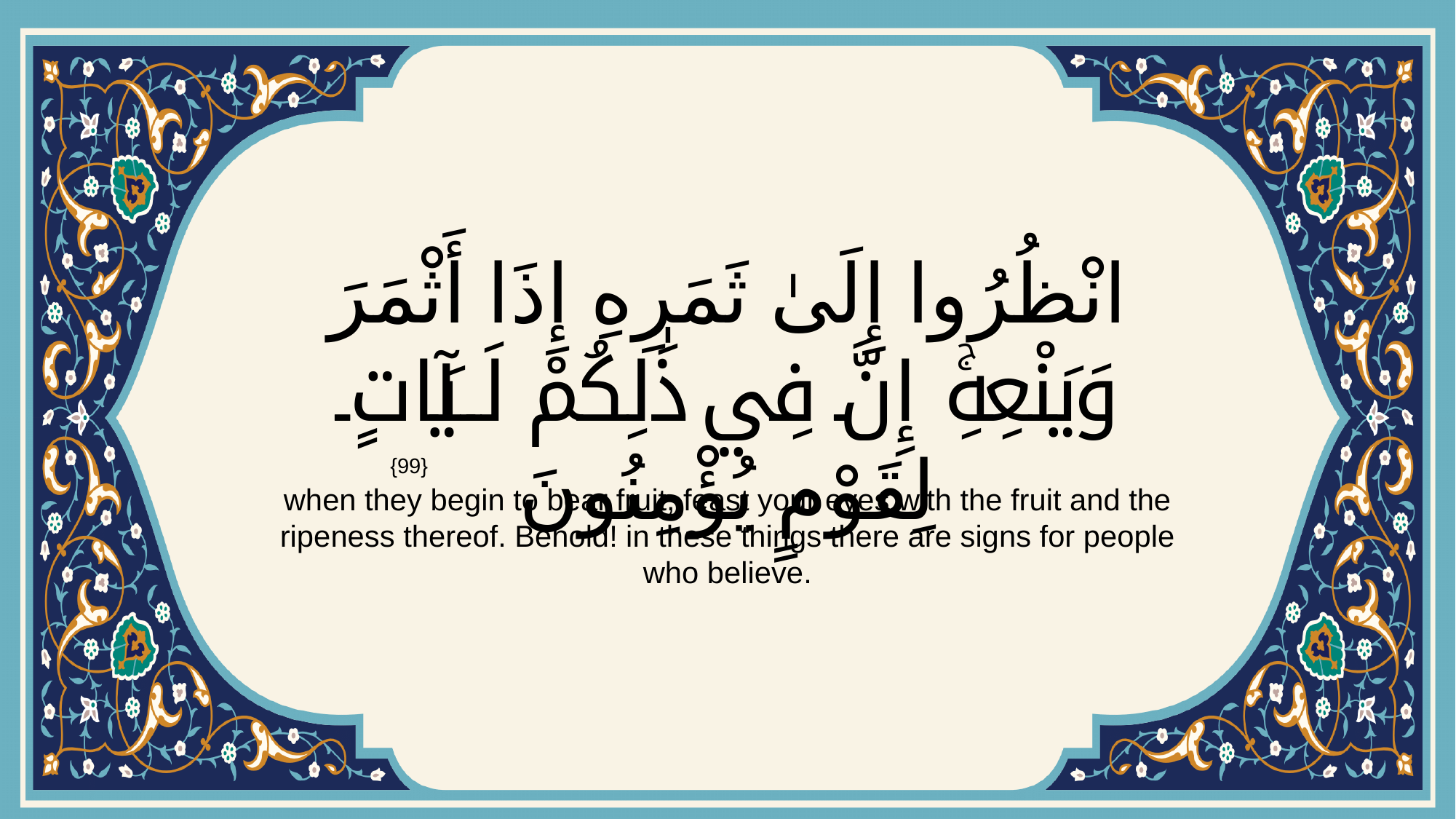

# انْظُرُوا إِلَىٰ ثَمَرِهِ إِذَا أَثْمَرَ وَيَنْعِهِۚ إِنَّ فِي ذَٰلِكُمْ لَآيَاتٍ لِقَوْمٍ يُؤْمِنُونَ
{99}
when they begin to bear fruit, feast your eyes with the fruit and the ripeness thereof. Behold! in these things there are signs for people who believe.